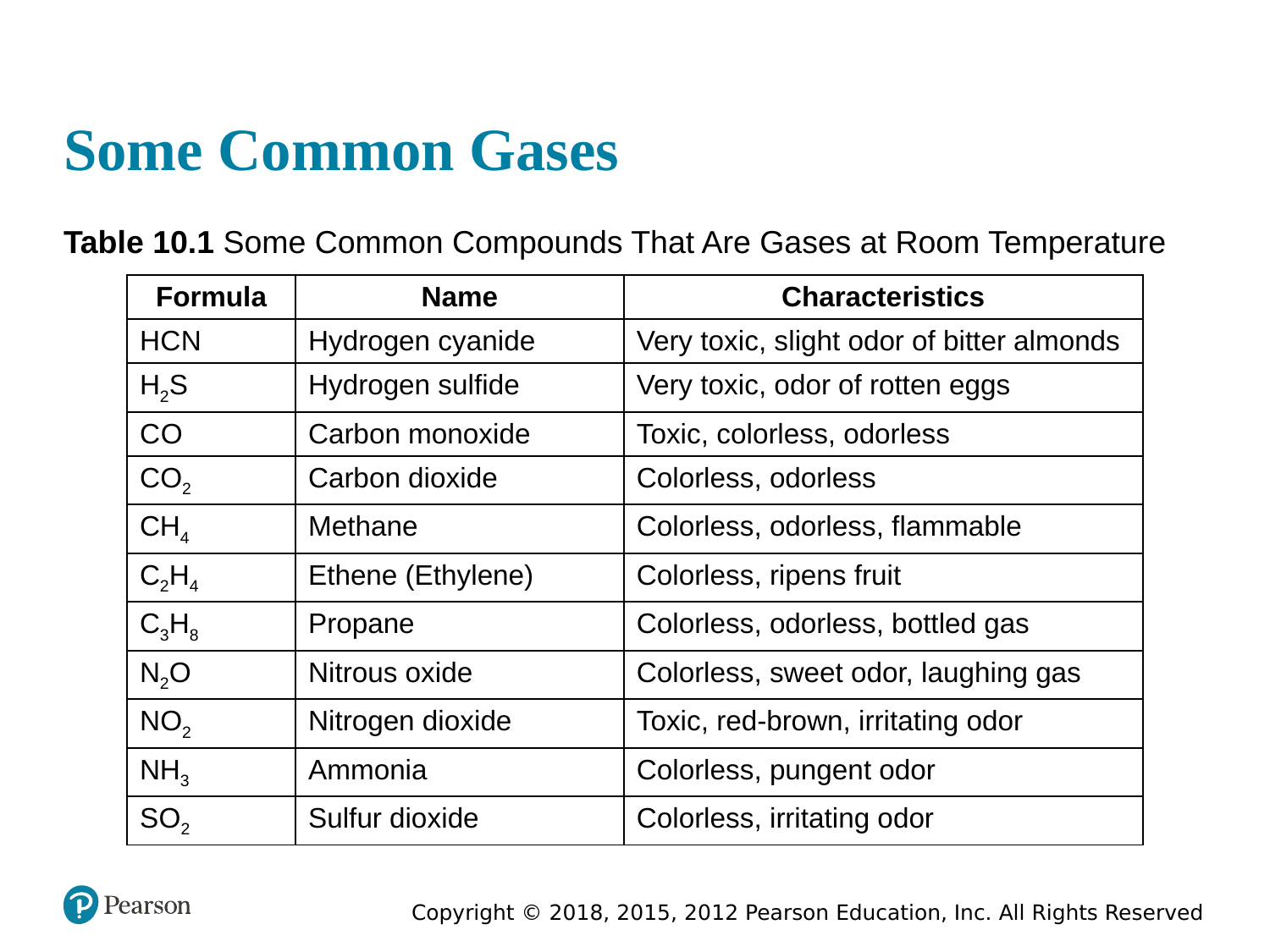

# Some Common Gases
Table 10.1 Some Common Compounds That Are Gases at Room Temperature
| Formula | Name | Characteristics |
| --- | --- | --- |
| H C N | Hydrogen cyanide | Very toxic, slight odor of bitter almonds |
| H2S | Hydrogen sulfide | Very toxic, odor of rotten eggs |
| C O | Carbon monoxide | Toxic, colorless, odorless |
| C O2 | Carbon dioxide | Colorless, odorless |
| CH4 | Methane | Colorless, odorless, flammable |
| C2H4 | Ethene (Ethylene) | Colorless, ripens fruit |
| C3H8 | Propane | Colorless, odorless, bottled gas |
| N2O | Nitrous oxide | Colorless, sweet odor, laughing gas |
| N O2 | Nitrogen dioxide | Toxic, red-brown, irritating odor |
| NH3 | Ammonia | Colorless, pungent odor |
| S O2 | Sulfur dioxide | Colorless, irritating odor |